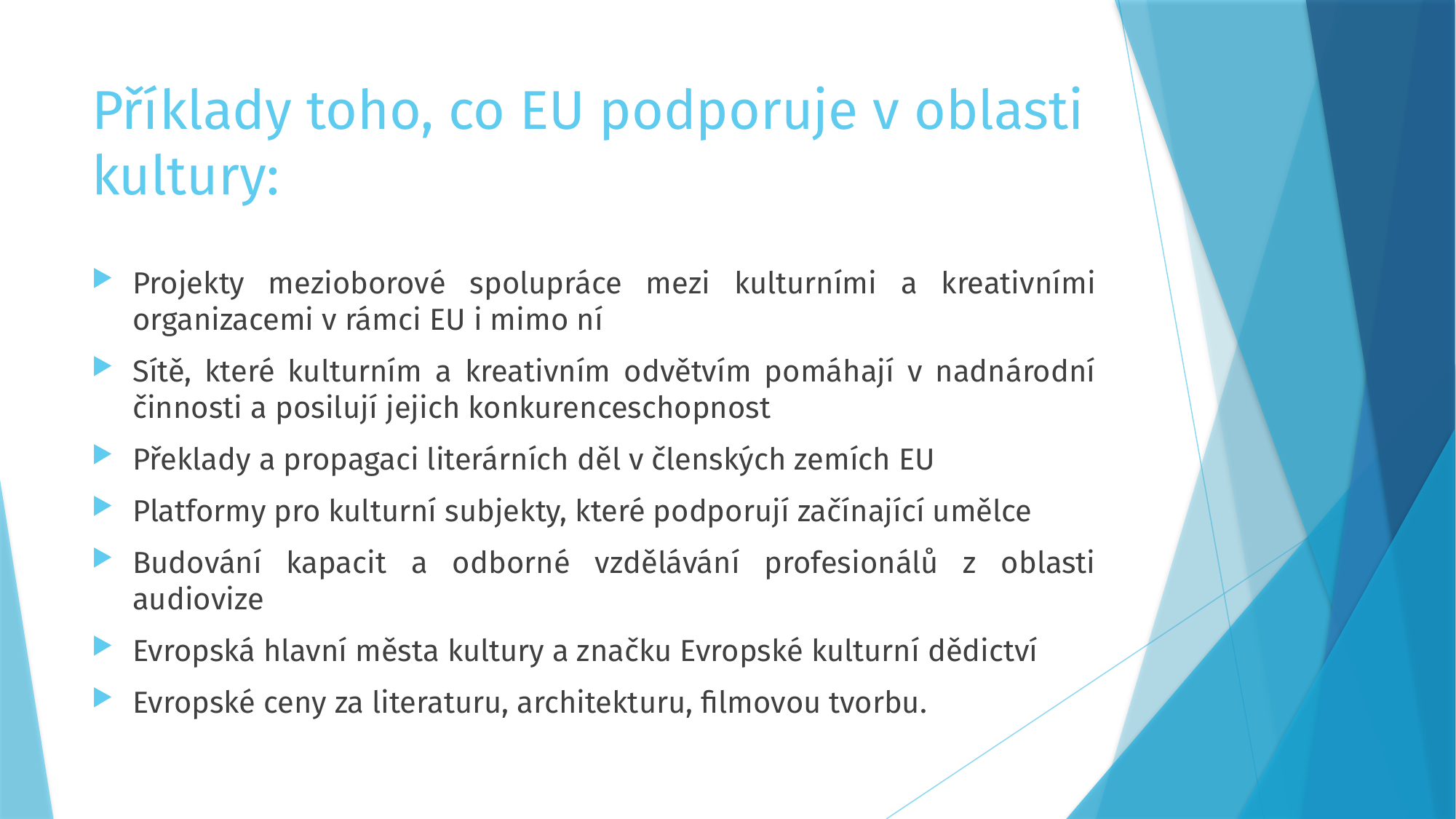

# Příklady toho, co EU podporuje v oblasti kultury:
Projekty mezioborové spolupráce mezi kulturními a kreativními organizacemi v rámci EU i mimo ní
Sítě, které kulturním a kreativním odvětvím pomáhají v nadnárodní činnosti a posilují jejich konkurenceschopnost
Překlady a propagaci literárních děl v členských zemích EU
Platformy pro kulturní subjekty, které podporují začínající umělce
Budování kapacit a odborné vzdělávání profesionálů z oblasti audiovize
Evropská hlavní města kultury a značku Evropské kulturní dědictví
Evropské ceny za literaturu, architekturu, filmovou tvorbu.